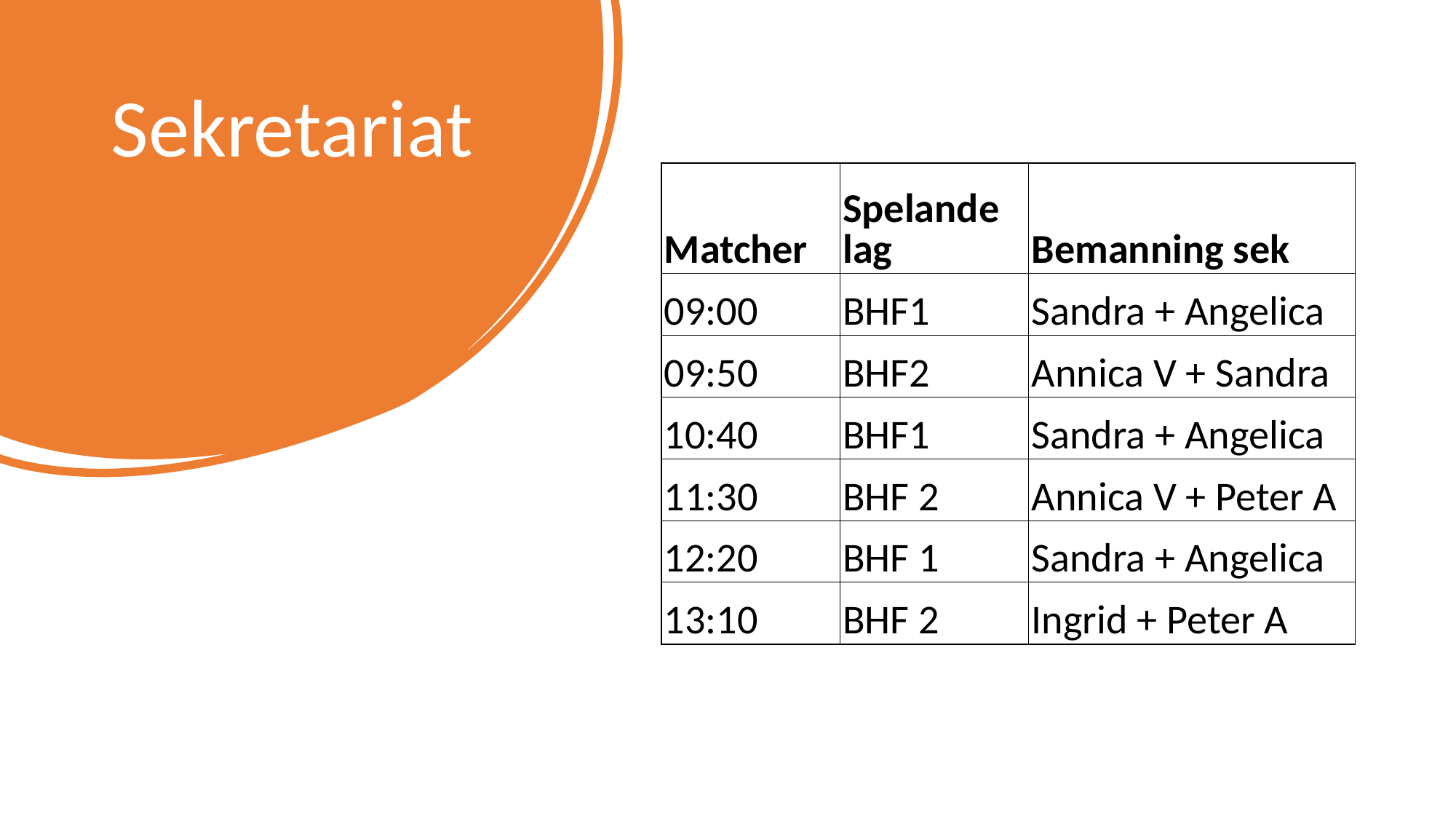

# Sekretariat
| Matcher | Spelande lag | Bemanning sek |
| --- | --- | --- |
| 09:00 | BHF1 | Sandra + Angelica |
| 09:50 | BHF2 | Annica V + Sandra |
| 10:40 | BHF1 | Sandra + Angelica |
| 11:30 | BHF 2 | Annica V + Peter A |
| 12:20 | BHF 1 | Sandra + Angelica |
| 13:10 | BHF 2 | Ingrid + Peter A |